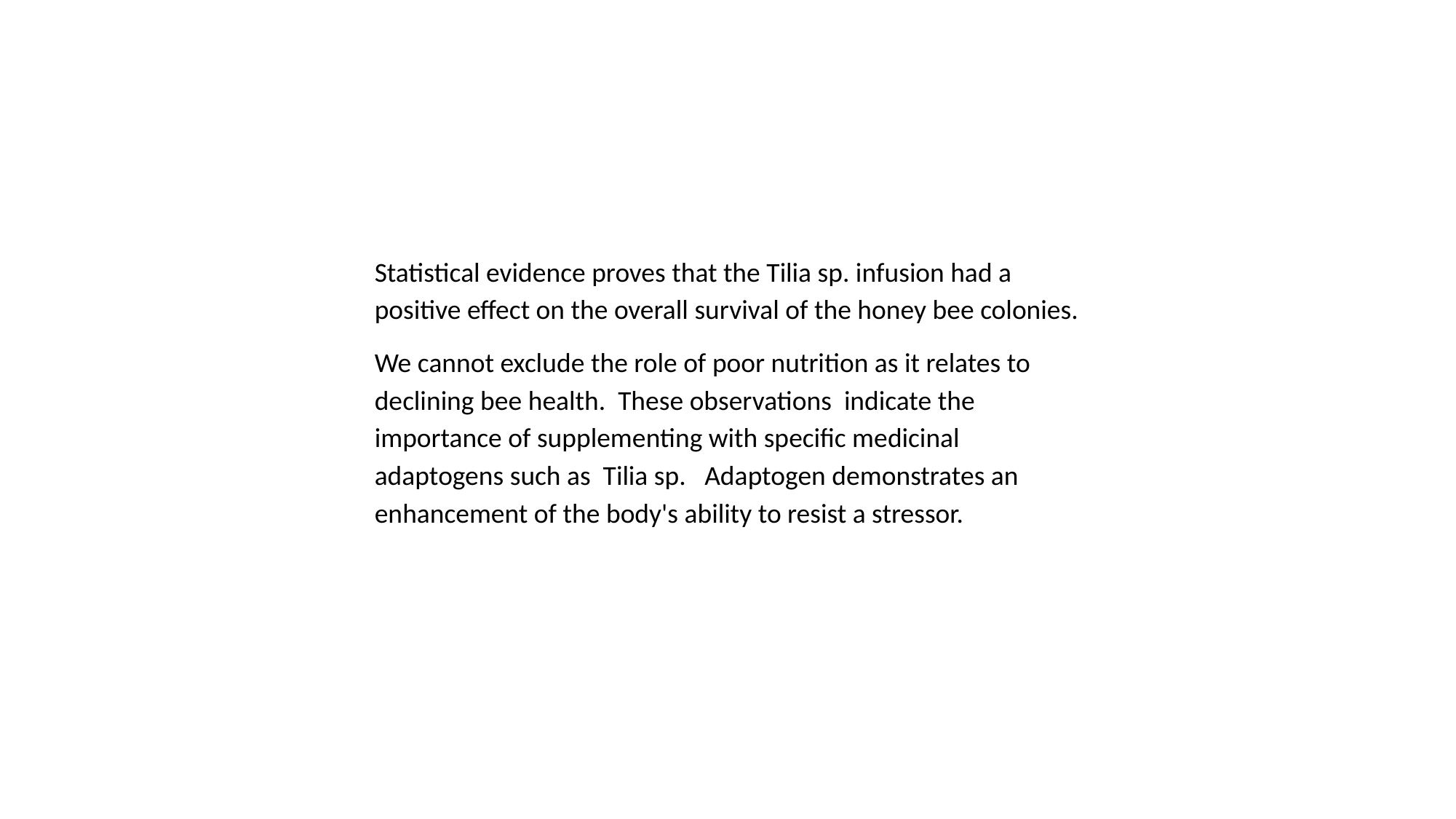

Statistical evidence proves that the Tilia sp. infusion had a positive effect on the overall survival of the honey bee colonies.
We cannot exclude the role of poor nutrition as it relates to declining bee health.  These observations  indicate the importance of supplementing with specific medicinal adaptogens such as  Tilia sp.   Adaptogen demonstrates an enhancement of the body's ability to resist a stressor.